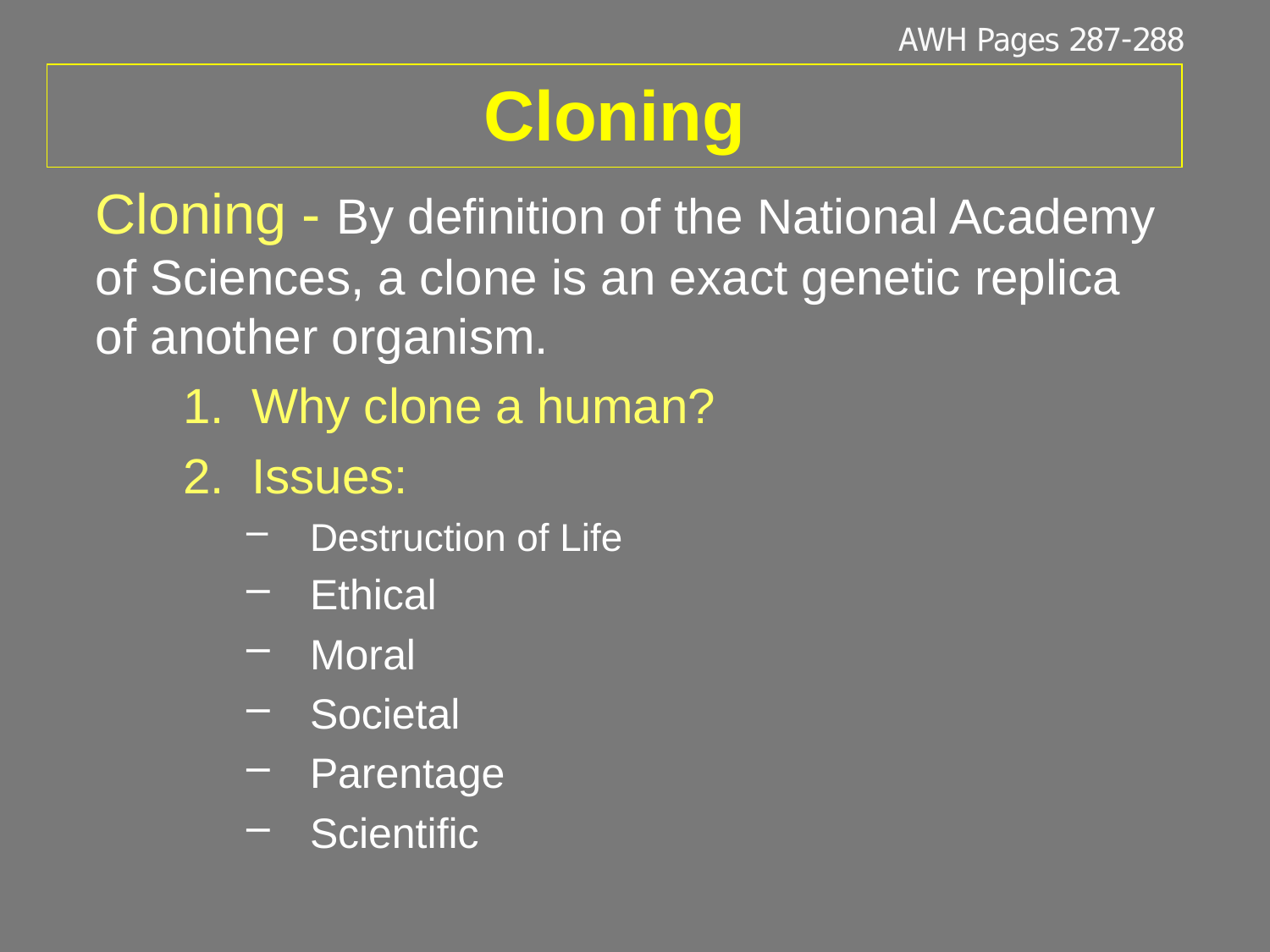

AWH Pages 287-288
# Cloning
Cloning - By definition of the National Academy of Sciences, a clone is an exact genetic replica of another organism.
1.  Why clone a human?
2.  Issues:
Destruction of Life
Ethical
Moral
Societal
Parentage
Scientific